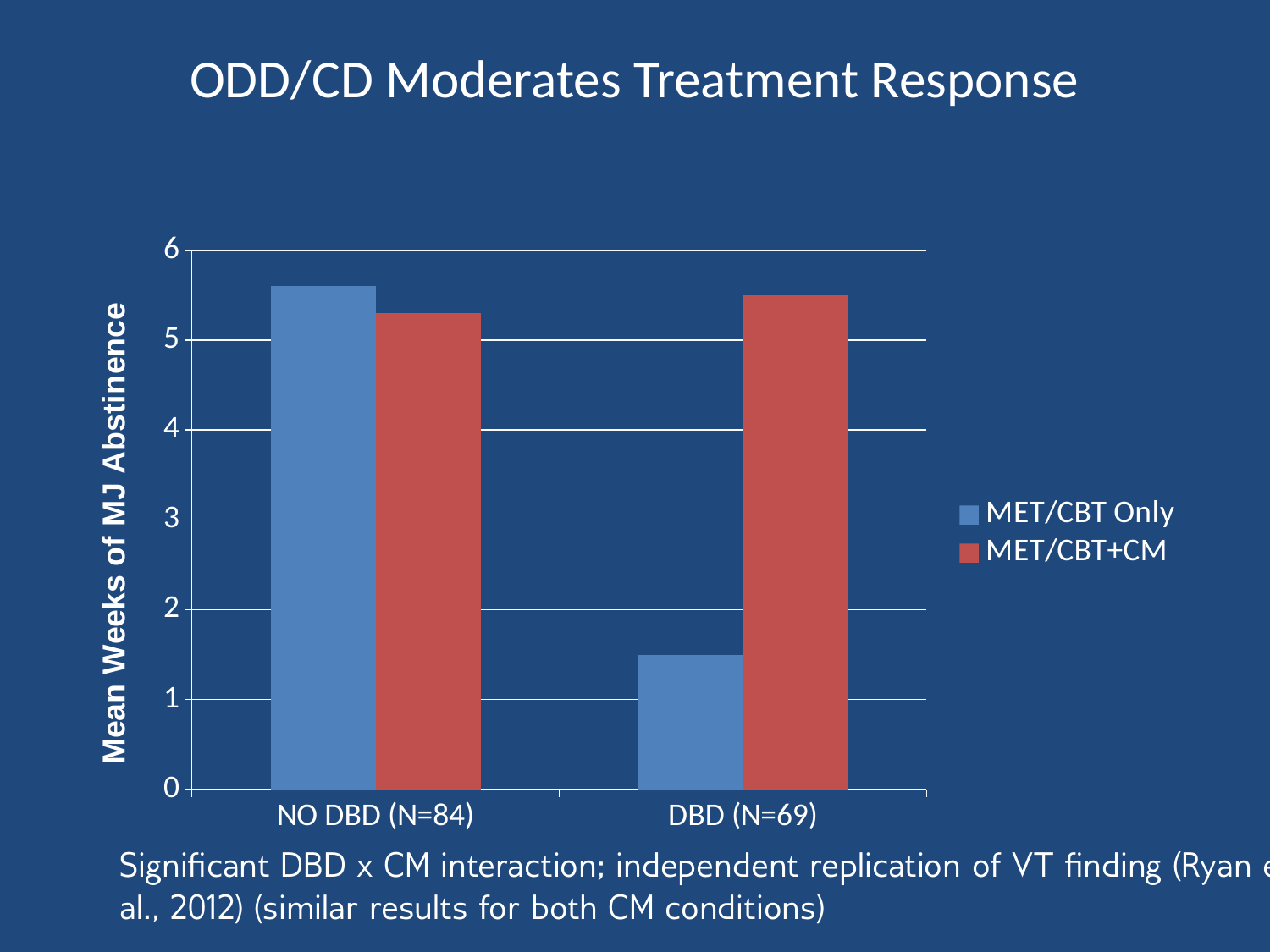

# ODD/CD Moderates Treatment Response

### Chart

| Category | MET/CBT Only | MET/CBT+CM |
|---|---|---|
| NO DBD (N=84) | 5.6 | 5.3 |
| DBD (N=69) | 1.5 | 5.5 |
Significant DBD x CM interaction; independent replication of VT finding (Ryan et al., 2012) (similar results for both CM conditions)